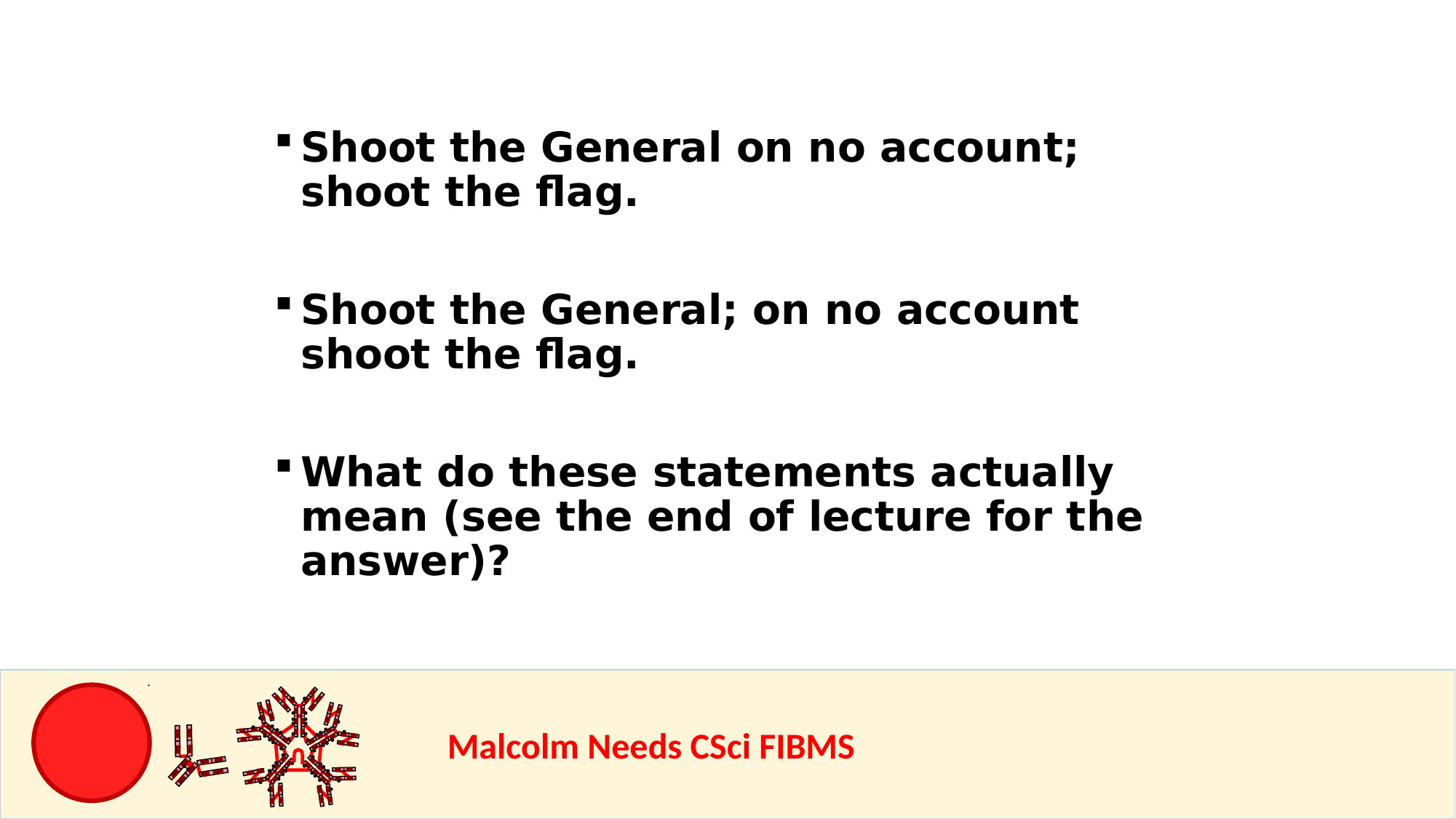

Shoot the General on no account; shoot the flag.

Shoot the General; on no account shoot the flag.

What do these statements actually mean (see the end of lecture for the answer)?
				Malcolm Needs CSci FIBMS